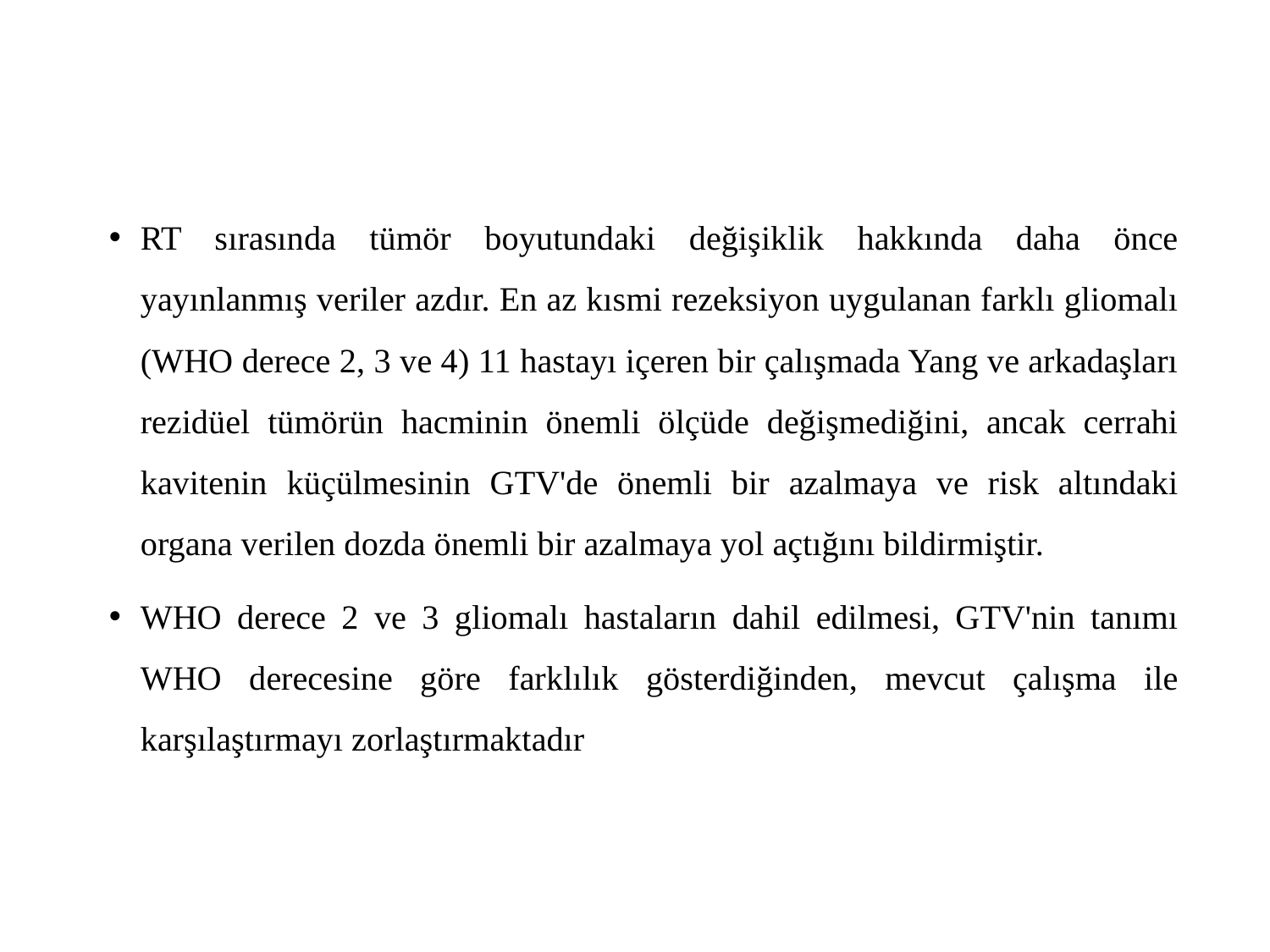

RT sırasında tümör boyutundaki değişiklik hakkında daha önce yayınlanmış veriler azdır. En az kısmi rezeksiyon uygulanan farklı gliomalı (WHO derece 2, 3 ve 4) 11 hastayı içeren bir çalışmada Yang ve arkadaşları rezidüel tümörün hacminin önemli ölçüde değişmediğini, ancak cerrahi kavitenin küçülmesinin GTV'de önemli bir azalmaya ve risk altındaki organa verilen dozda önemli bir azalmaya yol açtığını bildirmiştir.
WHO derece 2 ve 3 gliomalı hastaların dahil edilmesi, GTV'nin tanımı WHO derecesine göre farklılık gösterdiğinden, mevcut çalışma ile karşılaştırmayı zorlaştırmaktadır